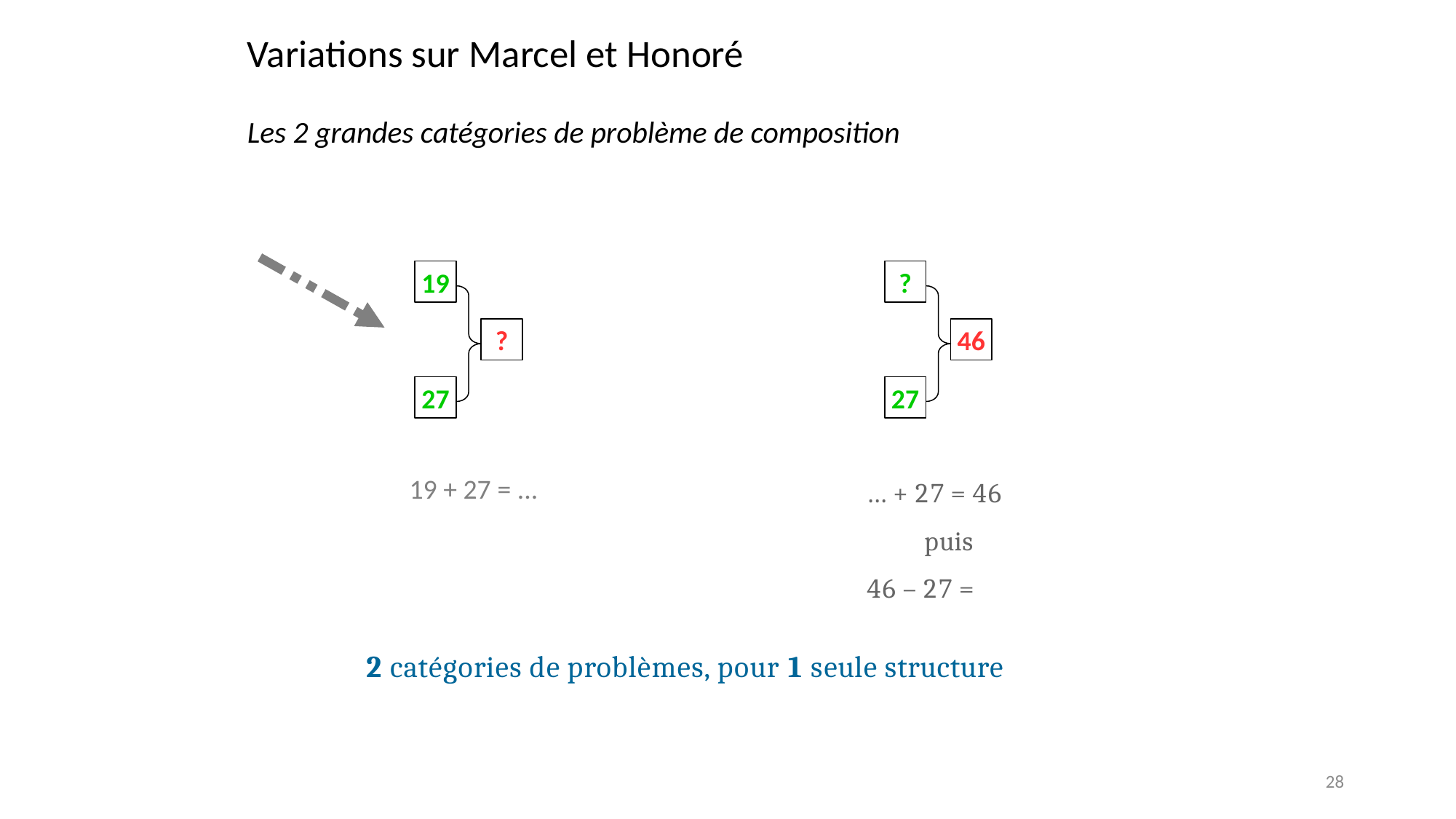

Variations sur Marcel et Honoré
Les 2 grandes catégories de problème de composition

19
?

?
46
27
27
19 + 27 = ...
… + 27 = 46
puis
46 – 27 =
2 catégories de problèmes, pour 1 seule structure
28